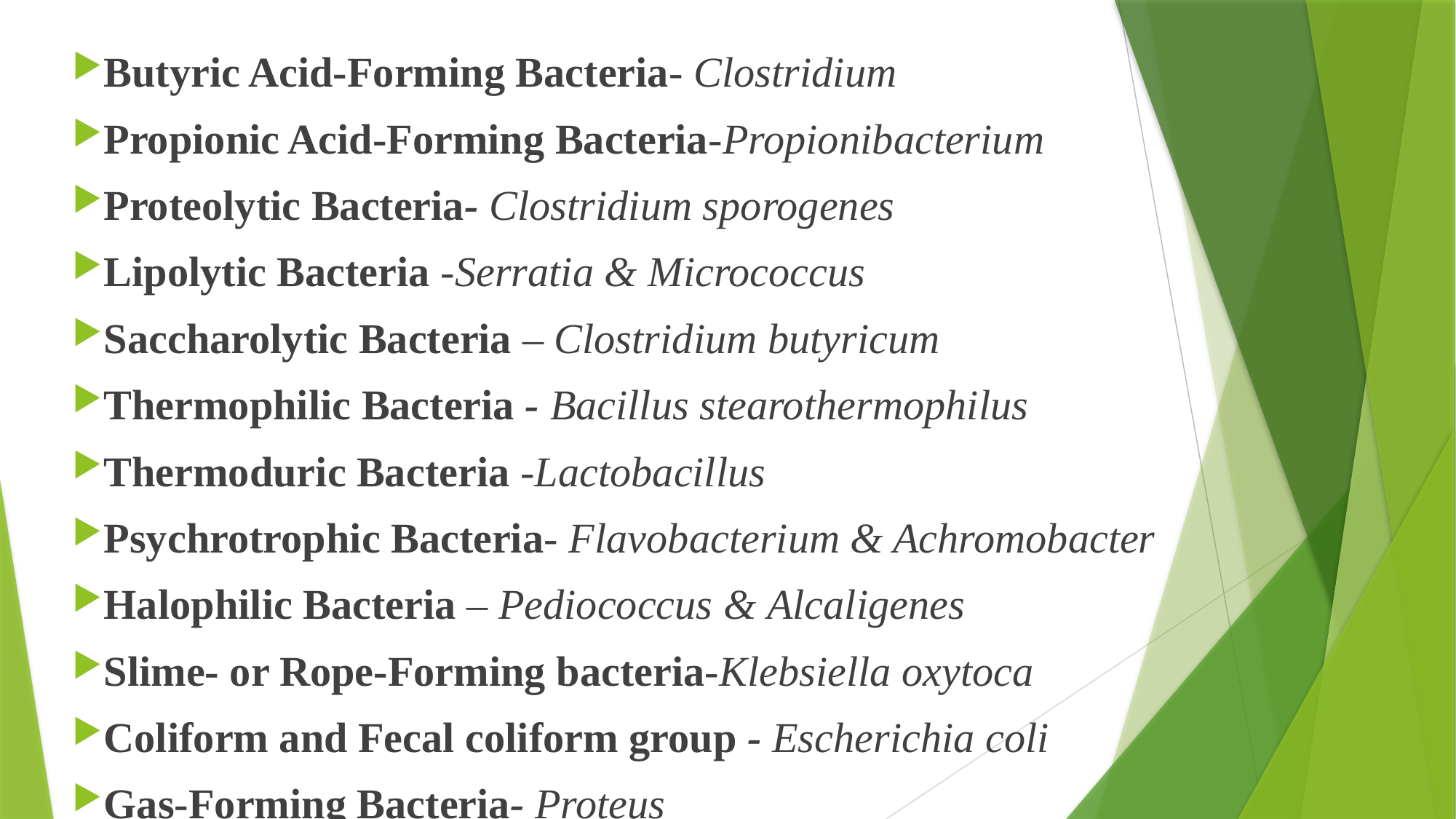

Butyric Acid-Forming Bacteria- Clostridium
Propionic Acid-Forming Bacteria-Propionibacterium
Proteolytic Bacteria- Clostridium sporogenes
Lipolytic Bacteria -Serratia & Micrococcus
Saccharolytic Bacteria – Clostridium butyricum
Thermophilic Bacteria - Bacillus stearothermophilus
Thermoduric Bacteria -Lactobacillus
Psychrotrophic Bacteria- Flavobacterium & Achromobacter
Halophilic Bacteria – Pediococcus & Alcaligenes
Slime- or Rope-Forming bacteria-Klebsiella oxytoca
Coliform and Fecal coliform group - Escherichia coli
Gas-Forming Bacteria- Proteus

#